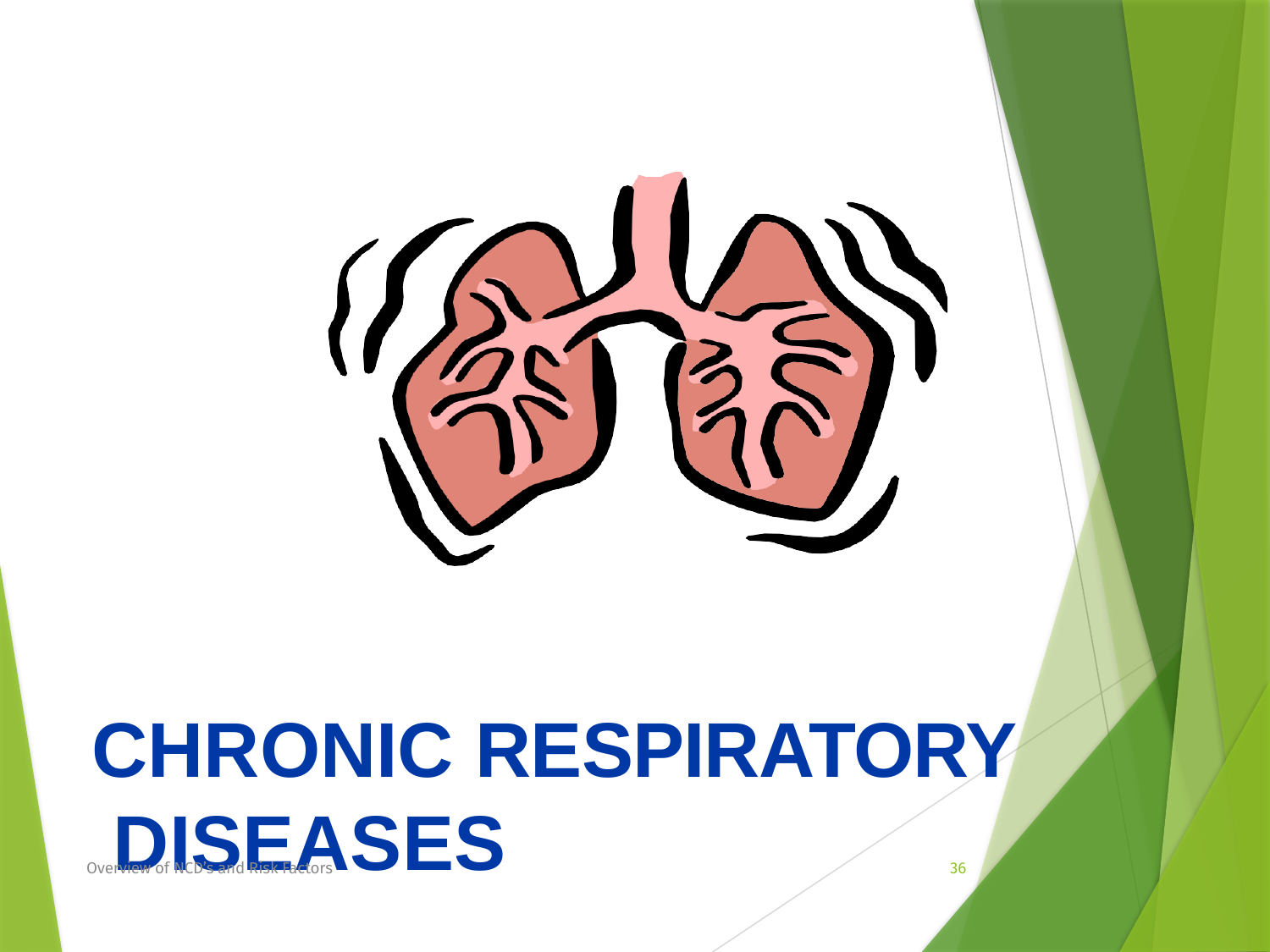

CHRONIC RESPIRATORY  DISEASES
Overview of NCD’s and Risk Factors
36